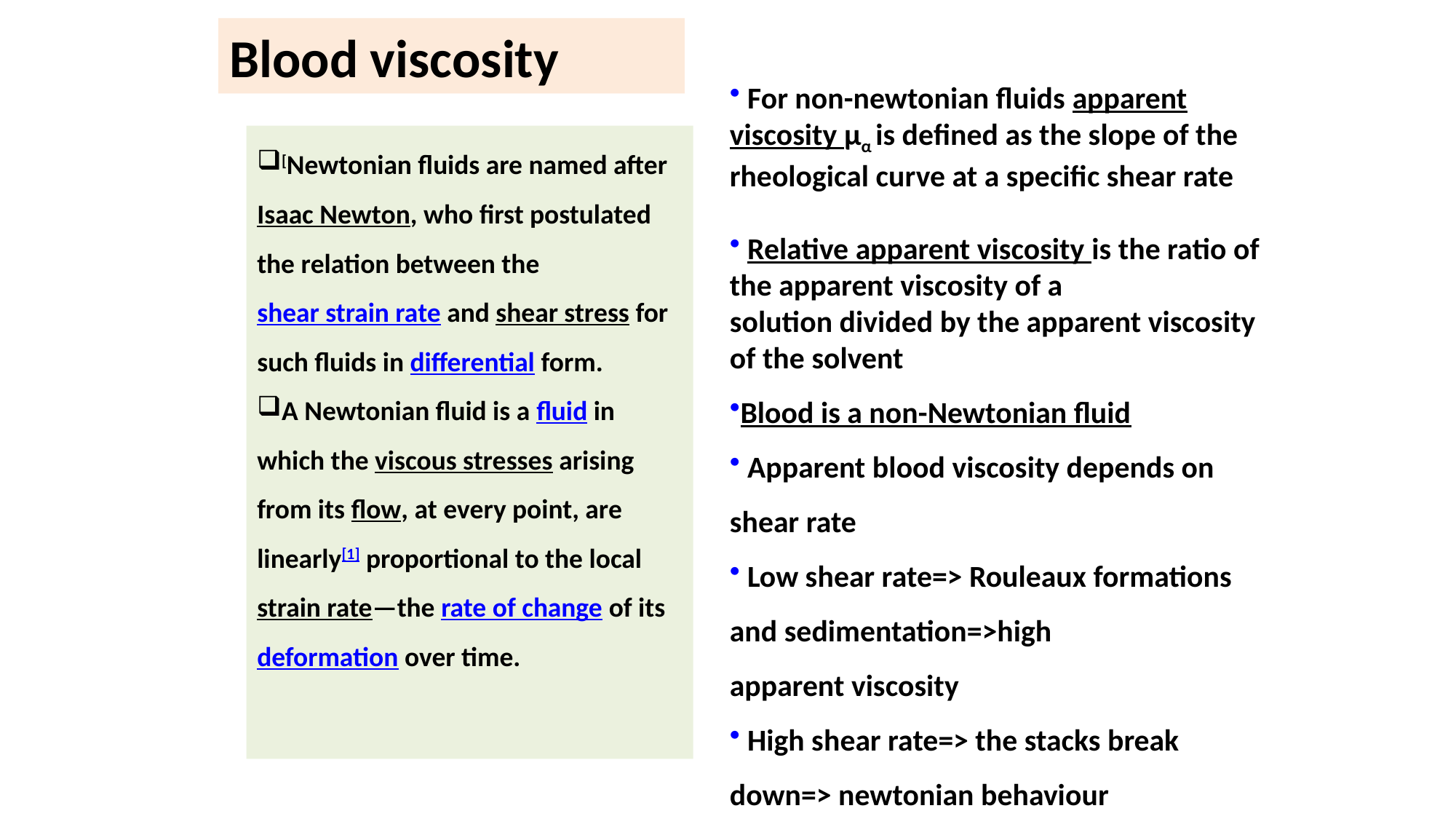

# Blood viscosity
 For non-newtonian fluids apparent viscosity μα is defined as the slope of the rheological curve at a specific shear rate

 Relative apparent viscosity is the ratio of the apparent viscosity of a 	solution divided by the apparent viscosity of the solvent
Blood is a non-Newtonian fluid
 Apparent blood viscosity depends on shear rate
 Low shear rate=> Rouleaux formations and sedimentation=>high 	apparent viscosity
 High shear rate=> the stacks break down=> newtonian behaviour
[Newtonian fluids are named after Isaac Newton, who first postulated the relation between the shear strain rate and shear stress for such fluids in differential form.
A Newtonian fluid is a fluid in which the viscous stresses arising from its flow, at every point, are linearly[1] proportional to the local strain rate—the rate of change of its deformation over time.